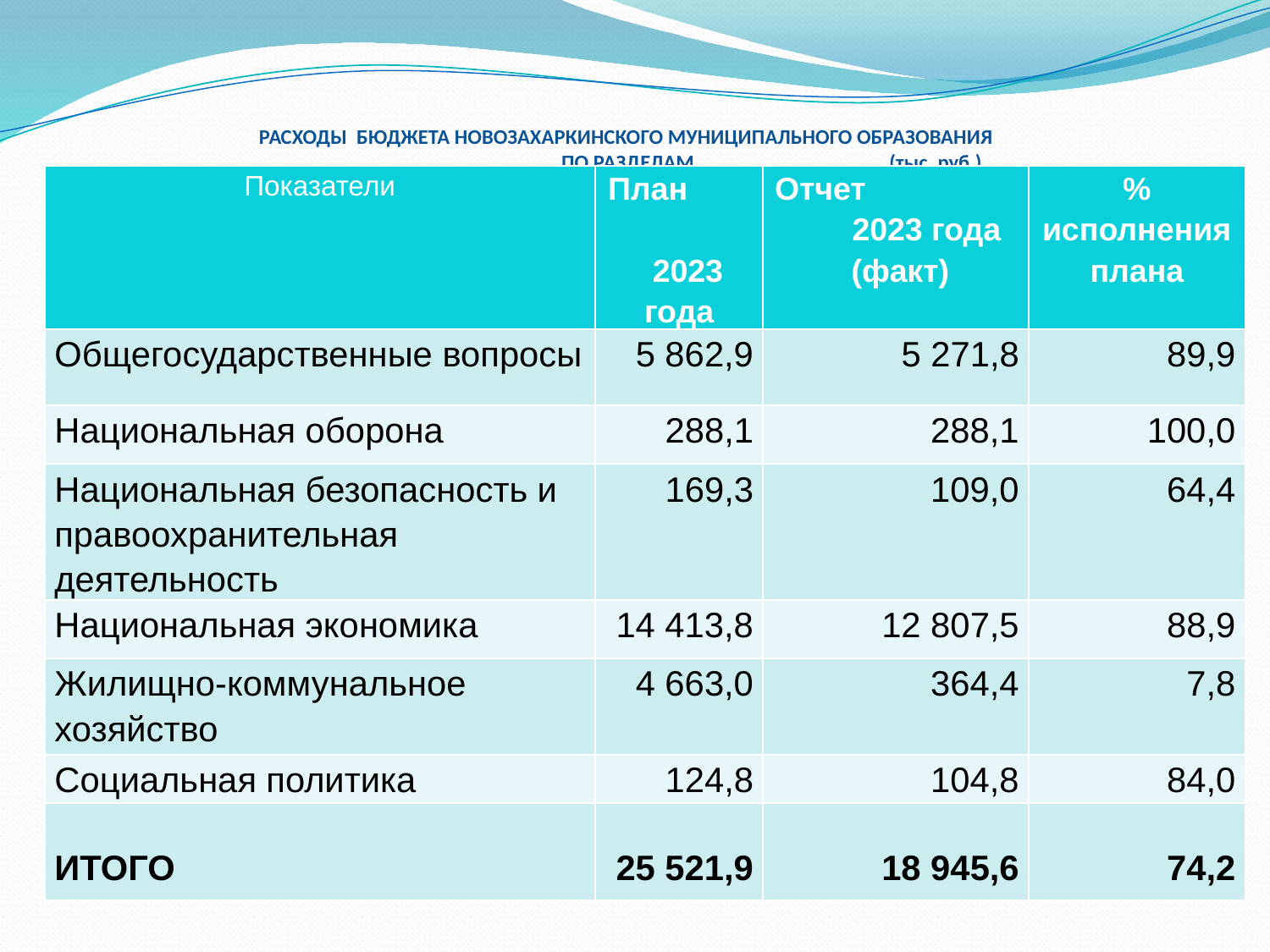

# РАСХОДЫ  БЮДЖЕТА НОВОЗАХАРКИНСКОГО МУНИЦИПАЛЬНОГО ОБРАЗОВАНИЯ ПО РАЗДЕЛАМ                                          (тыс. руб.)
| Показатели | План 2023 года | Отчет 2023 года (факт) | % исполнения плана |
| --- | --- | --- | --- |
| Общегосударственные вопросы | 5 862,9 | 5 271,8 | 89,9 |
| Национальная оборона | 288,1 | 288,1 | 100,0 |
| Национальная безопасность и правоохранительная деятельность | 169,3 | 109,0 | 64,4 |
| Национальная экономика | 14 413,8 | 12 807,5 | 88,9 |
| Жилищно-коммунальное хозяйство | 4 663,0 | 364,4 | 7,8 |
| Социальная политика | 124,8 | 104,8 | 84,0 |
| ИТОГО | 25 521,9 | 18 945,6 | 74,2 |